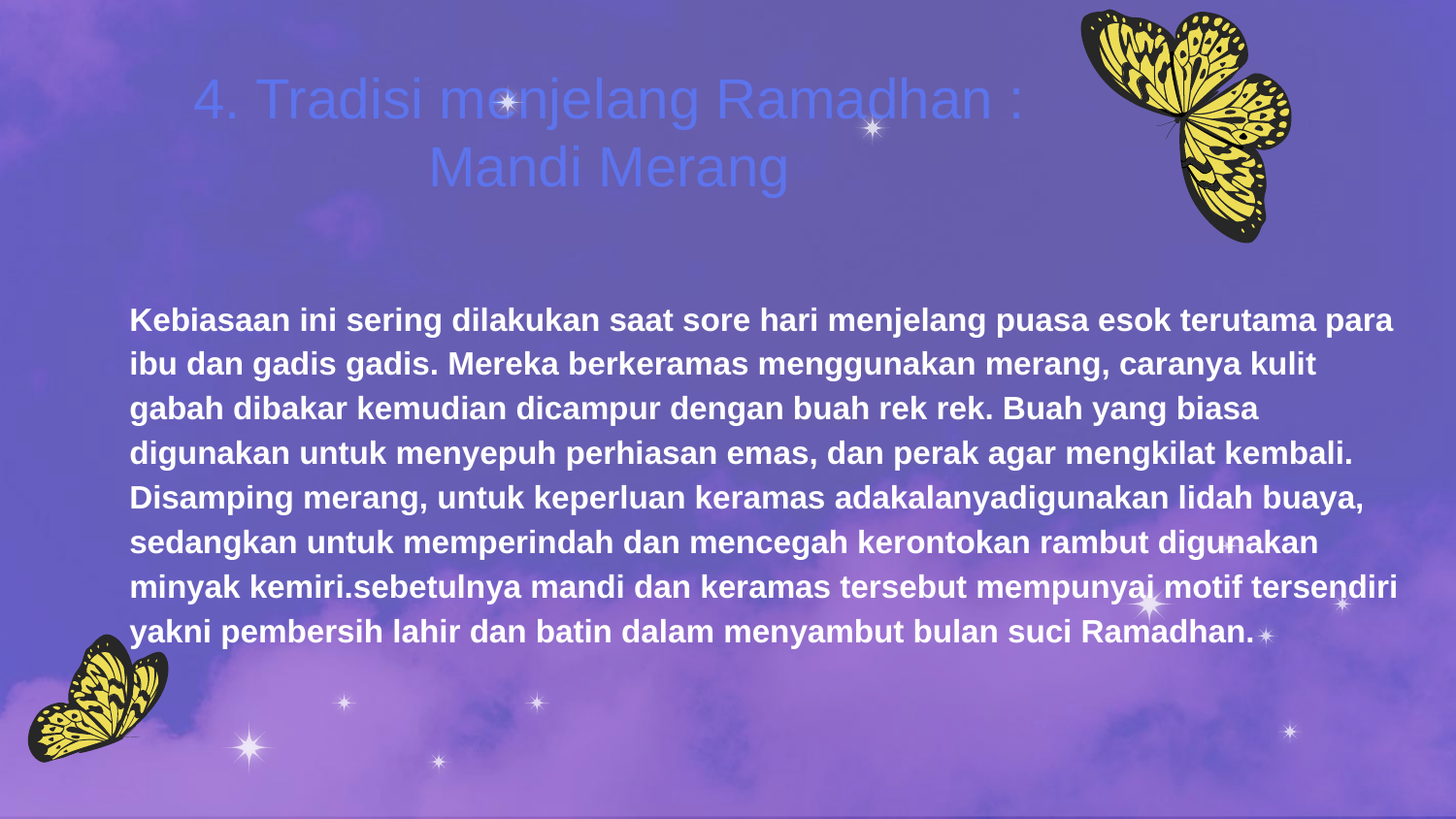

# 4. Tradisi menjelang Ramadhan : Mandi Merang

Kebiasaan ini sering dilakukan saat sore hari menjelang puasa esok terutama para ibu dan gadis gadis. Mereka berkeramas menggunakan merang, caranya kulit gabah dibakar kemudian dicampur dengan buah rek rek. Buah yang biasa digunakan untuk menyepuh perhiasan emas, dan perak agar mengkilat kembali. Disamping merang, untuk keperluan keramas adakalanyadigunakan lidah buaya, sedangkan untuk memperindah dan mencegah kerontokan rambut digunakan minyak kemiri.sebetulnya mandi dan keramas tersebut mempunyai motif tersendiri yakni pembersih lahir dan batin dalam menyambut bulan suci Ramadhan.